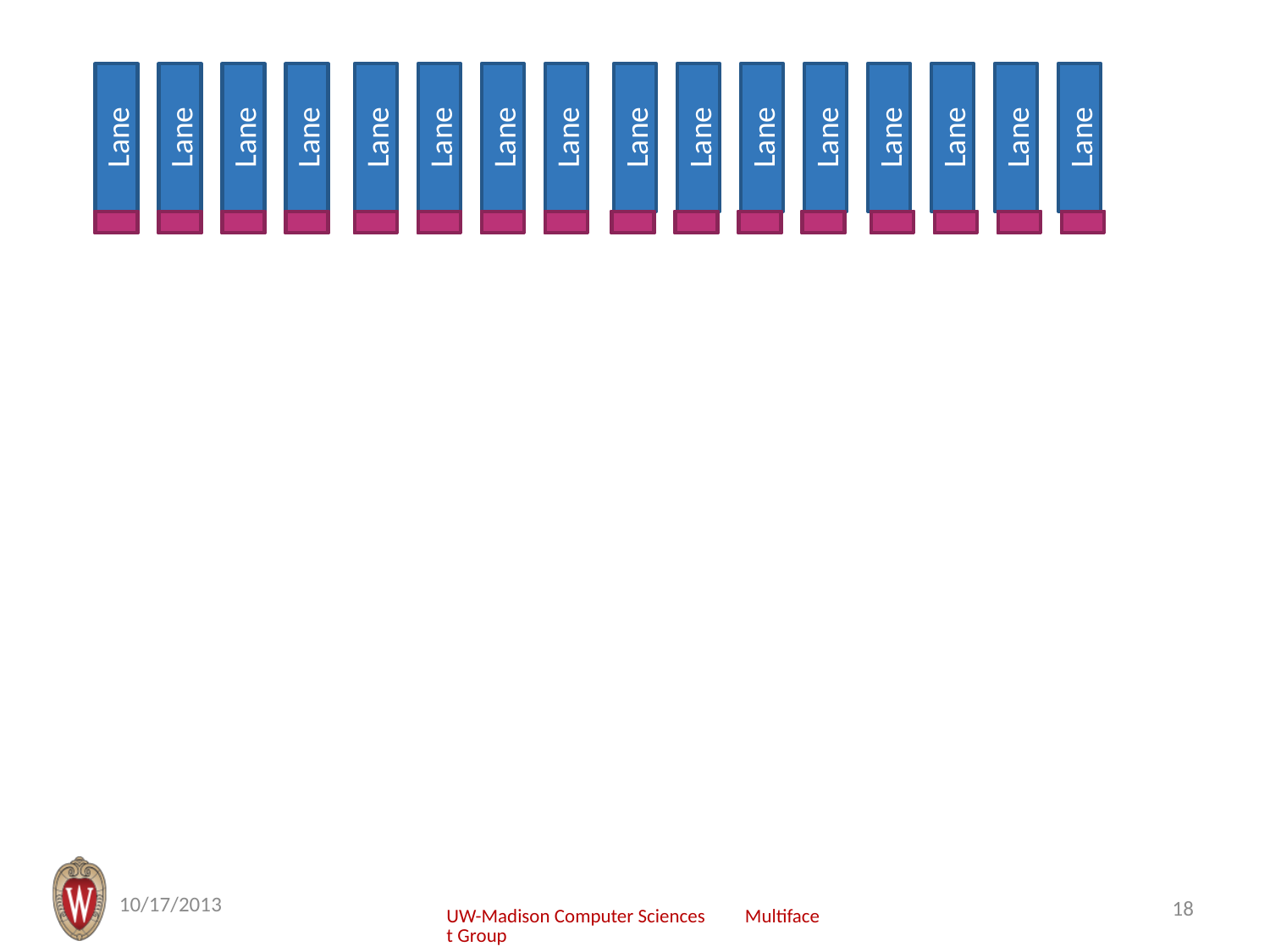

Lane
Lane
Lane
Lane
Lane
Lane
Lane
Lane
Lane
Lane
Lane
Lane
Lane
Lane
Lane
Lane

10/17/2013
18
UW-Madison Computer Sciences         Multifacet Group